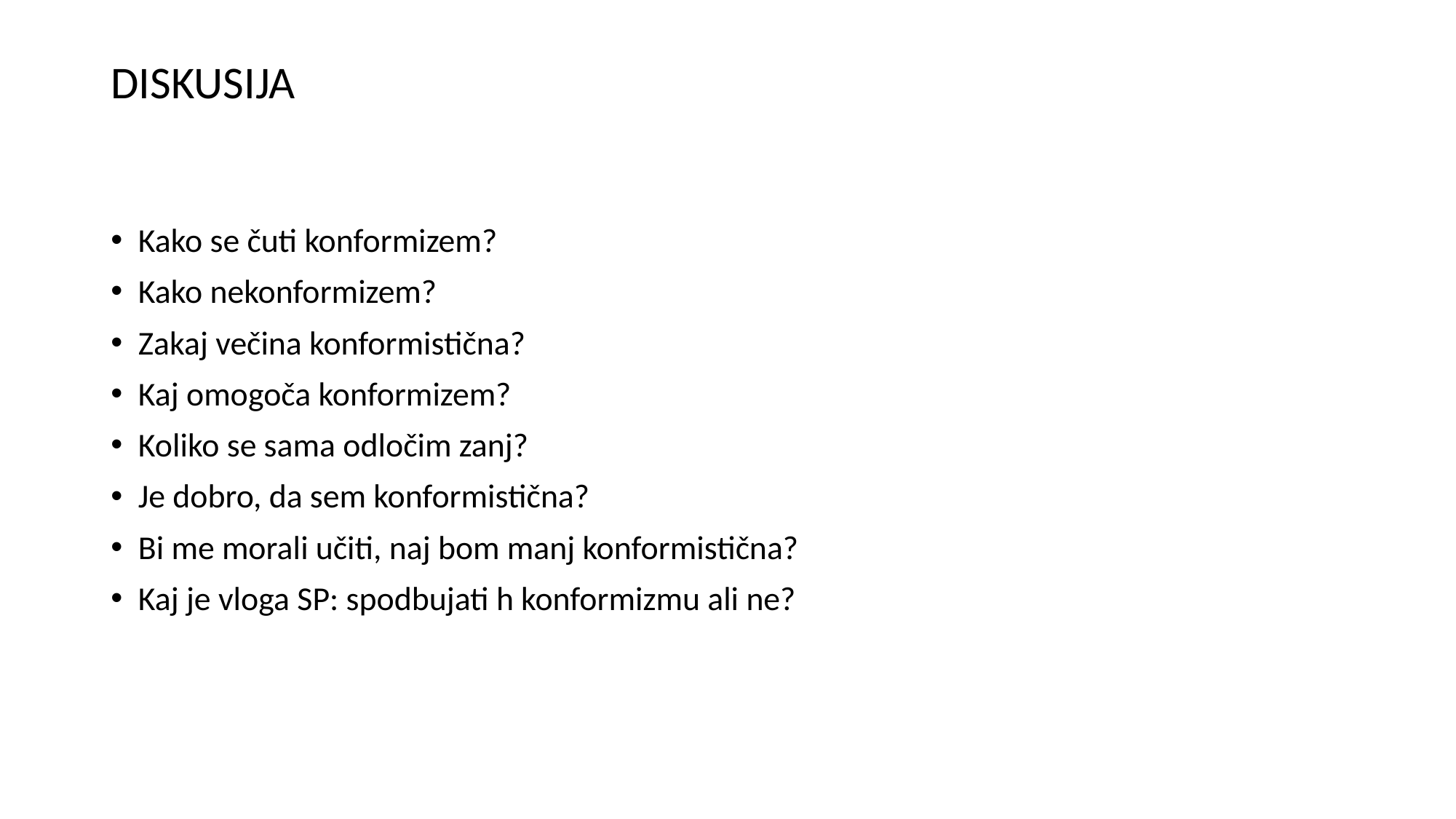

# DISKUSIJA
Kako se čuti konformizem?
Kako nekonformizem?
Zakaj večina konformistična?
Kaj omogoča konformizem?
Koliko se sama odločim zanj?
Je dobro, da sem konformistična?
Bi me morali učiti, naj bom manj konformistična?
Kaj je vloga SP: spodbujati h konformizmu ali ne?